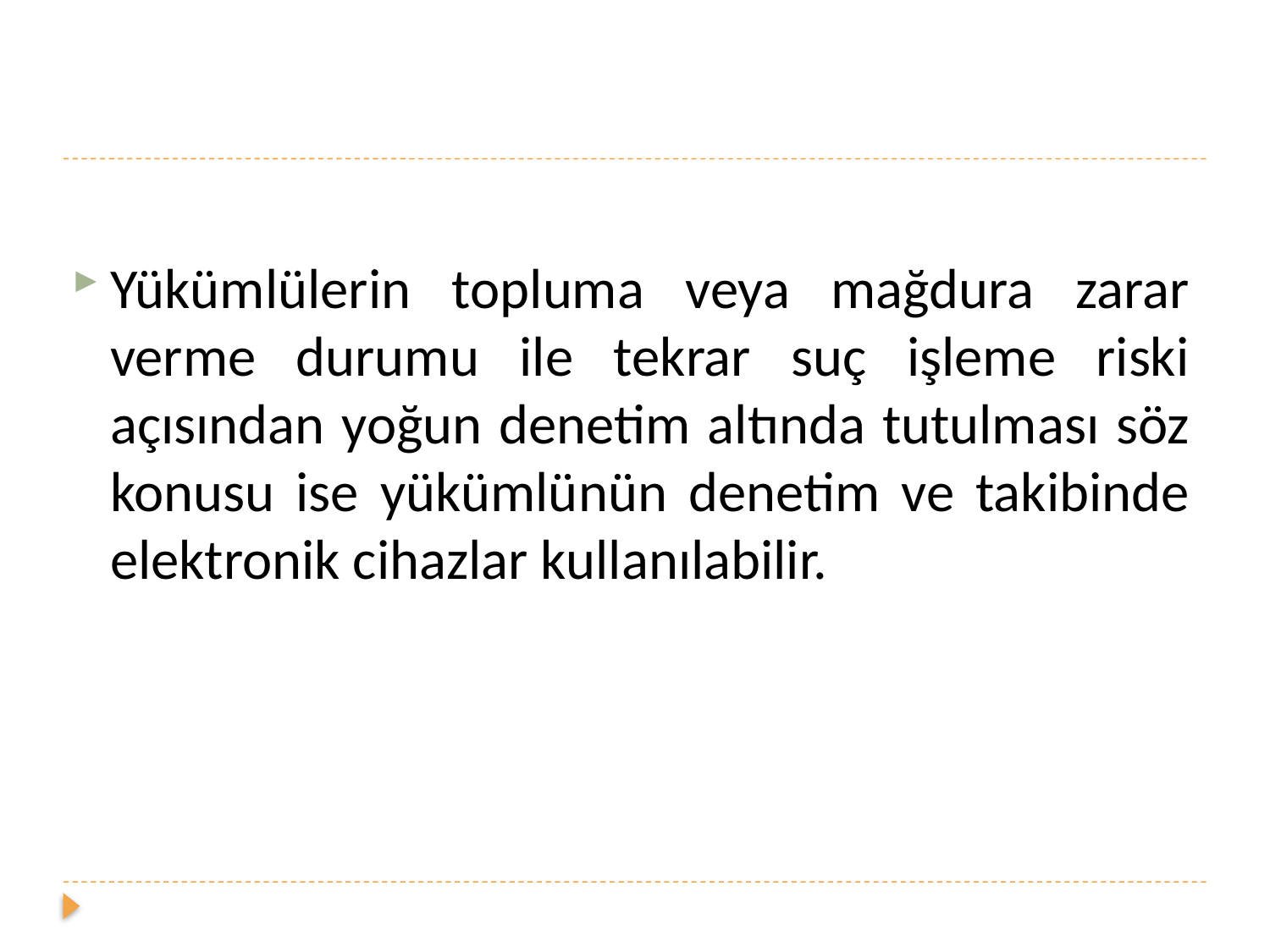

#
Yükümlülerin topluma veya mağdura zarar verme durumu ile tekrar suç işleme riski açısından yoğun denetim altında tutulması söz konusu ise yükümlünün denetim ve takibinde elektronik cihazlar kullanılabilir.